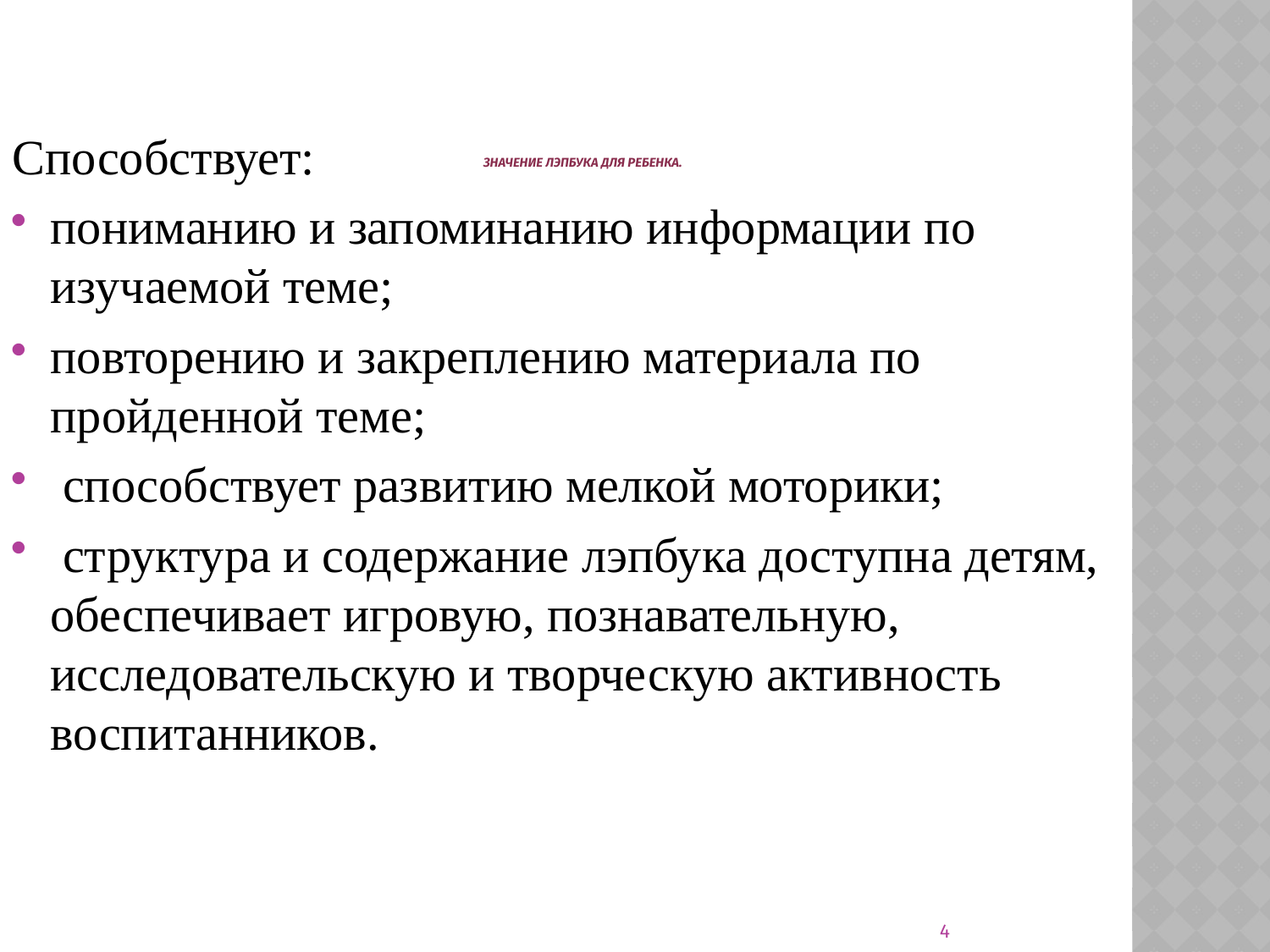

# Значение лэпбука для ребенка.
Способствует:
пониманию и запоминанию информации по изучаемой теме;
повторению и закреплению материала по пройденной теме;
 способствует развитию мелкой моторики;
 структура и содержание лэпбука доступна детям, обеспечивает игровую, познавательную, исследовательскую и творческую активность воспитанников.

4